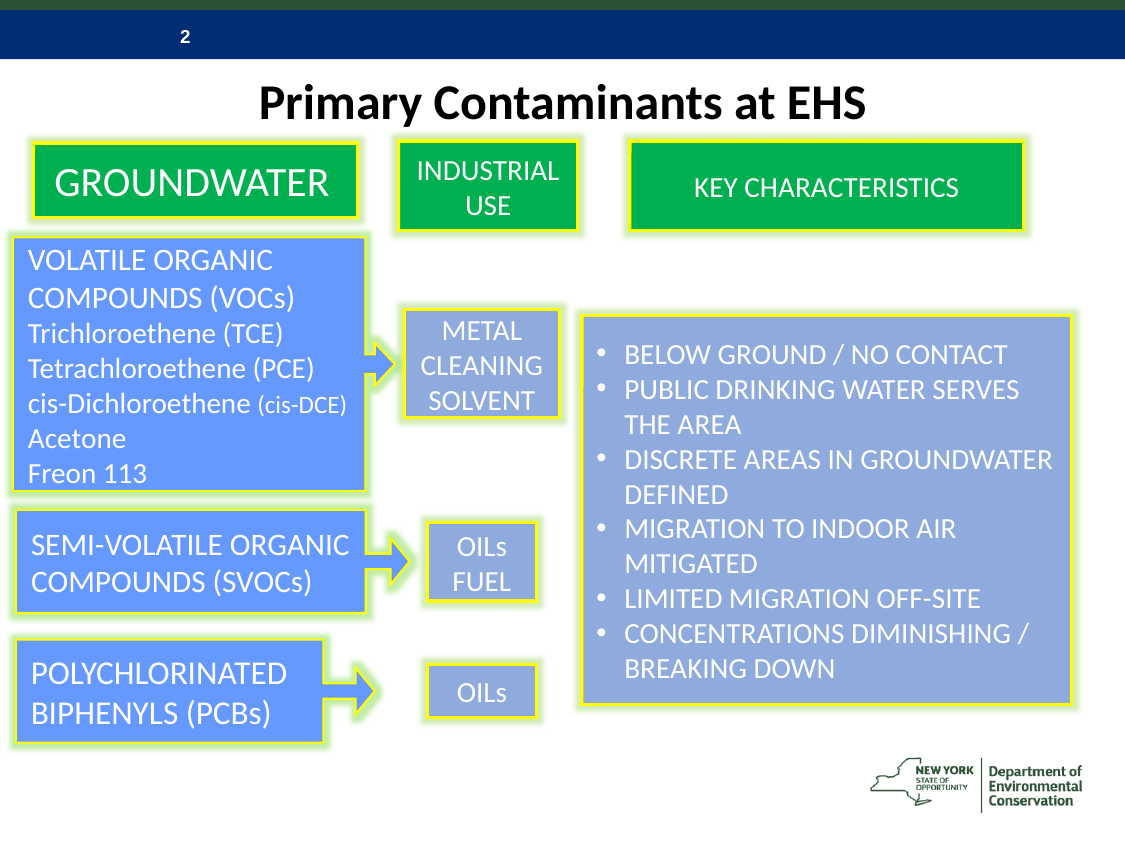

# Primary Contaminants at EHS
INDUSTRIAL USE
KEY CHARACTERISTICS
GROUNDWATER

VOLATILE ORGANIC COMPOUNDS (VOCs)
Trichloroethene (TCE)
Tetrachloroethene (PCE)
cis-Dichloroethene (cis-DCE)
Acetone
Freon 113
METAL
CLEANING
SOLVENT
BELOW GROUND / NO CONTACT
PUBLIC DRINKING WATER SERVES THE AREA
DISCRETE AREAS IN GROUNDWATER DEFINED
MIGRATION TO INDOOR AIR MITIGATED
LIMITED MIGRATION OFF-SITE
CONCENTRATIONS DIMINISHING / BREAKING DOWN
SEMI-VOLATILE ORGANIC COMPOUNDS (SVOCs)
OILs
FUEL
POLYCHLORINATED BIPHENYLS (PCBs)
OILs